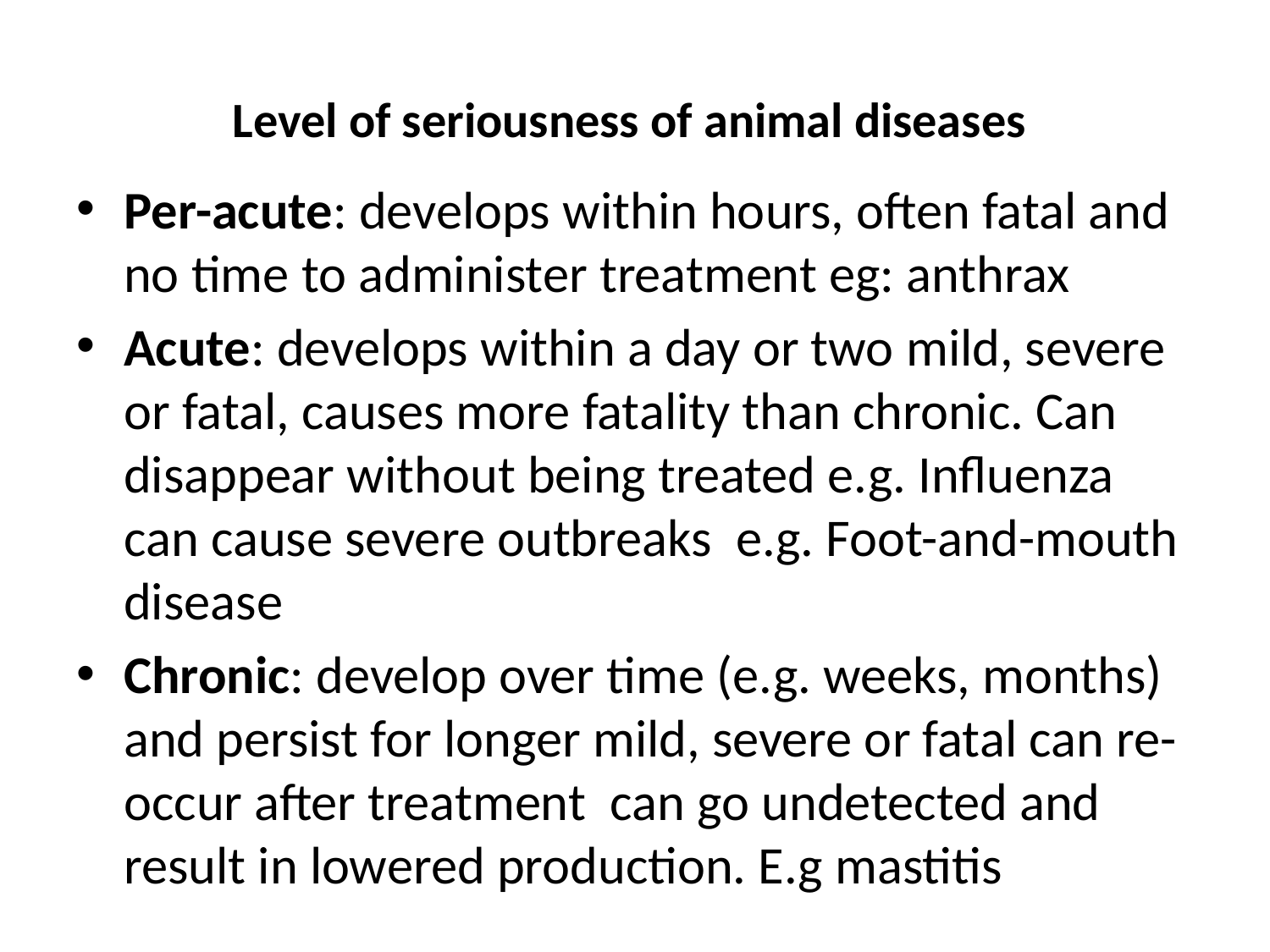

# Level of seriousness of animal diseases
Per-acute: develops within hours, often fatal and no time to administer treatment eg: anthrax
Acute: develops within a day or two mild, severe or fatal, causes more fatality than chronic. Can disappear without being treated e.g. Influenza can cause severe outbreaks  e.g. Foot-and-mouth disease
Chronic: develop over time (e.g. weeks, months) and persist for longer mild, severe or fatal can re-occur after treatment  can go undetected and result in lowered production. E.g mastitis